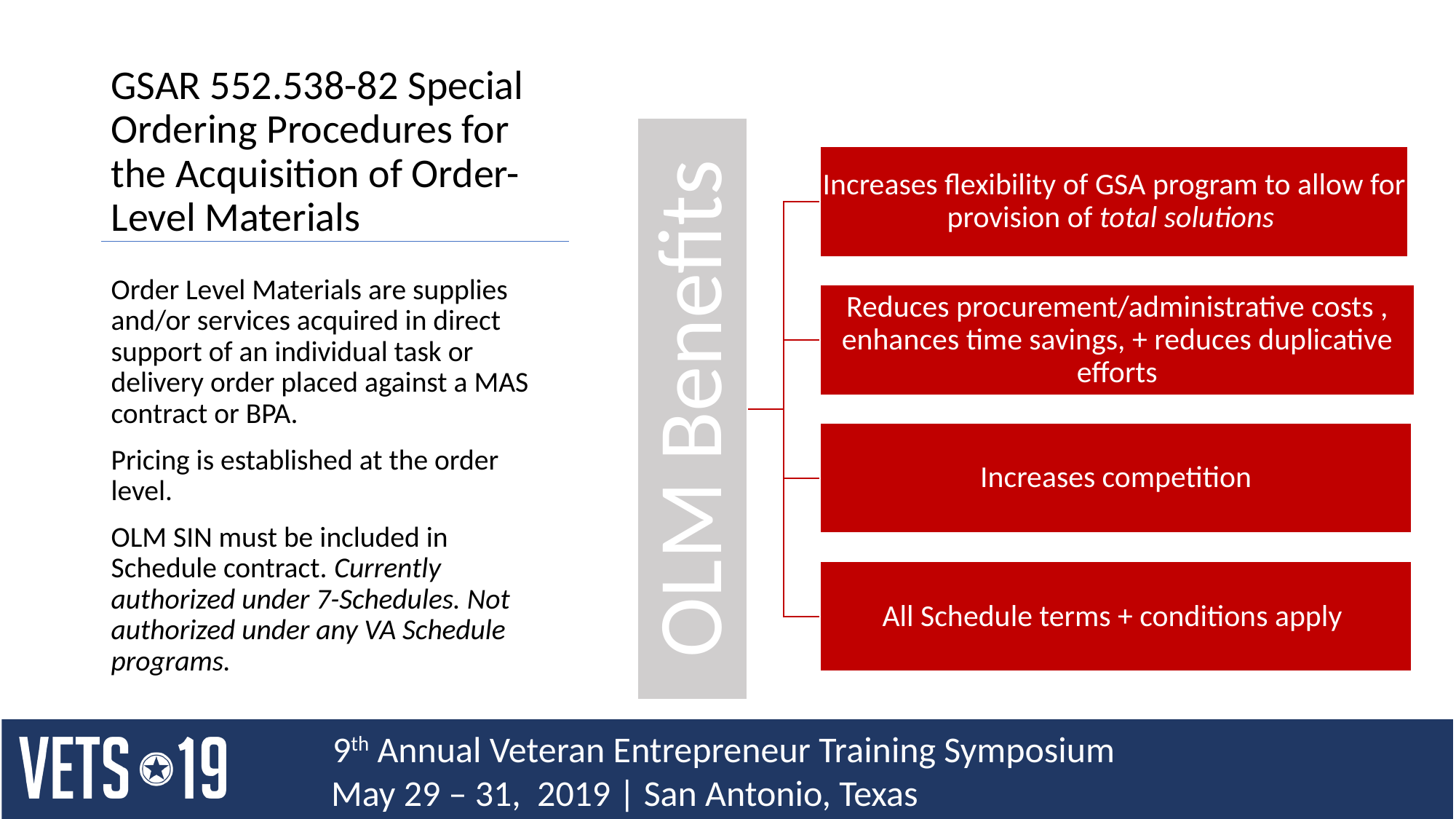

# GSAR 552.538-82 Special Ordering Procedures for the Acquisition of Order- Level Materials

OLM Benefits
Increases flexibility of GSA program to allow for provision of total solutions
Reduces procurement/administrative costs , enhances time savings, + reduces duplicative efforts
Increases competition
All Schedule terms + conditions apply
Order Level Materials are supplies and/or services acquired in direct support of an individual task or delivery order placed against a MAS contract or BPA.
Pricing is established at the order level.
OLM SIN must be included in Schedule contract. Currently authorized under 7-Schedules. Not authorized under any VA Schedule programs.